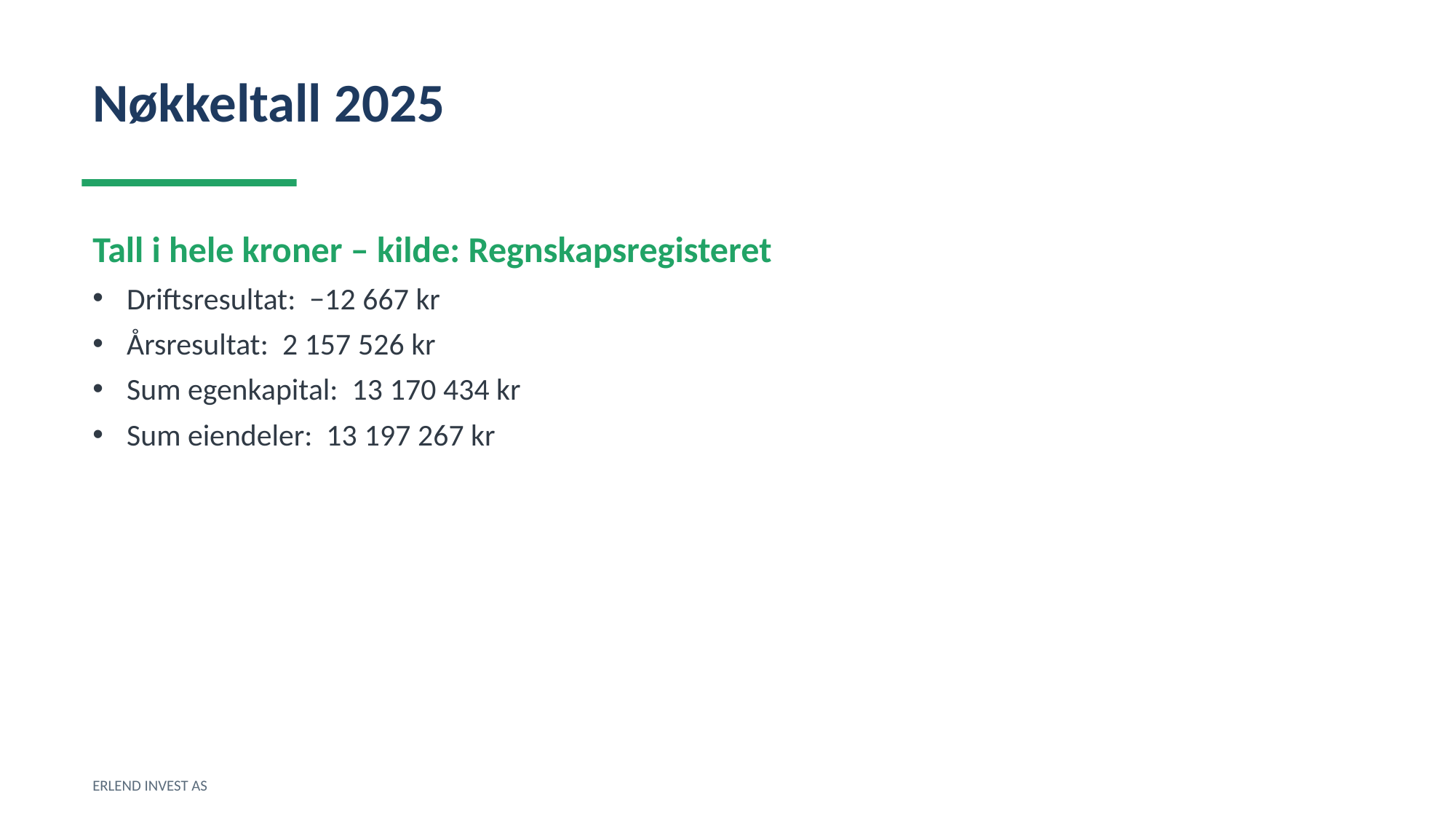

Nøkkeltall 2025

Tall i hele kroner – kilde: Regnskapsregisteret
Driftsresultat:  −12 667 kr
Årsresultat:  2 157 526 kr
Sum egenkapital:  13 170 434 kr
Sum eiendeler:  13 197 267 kr
ERLEND INVEST AS